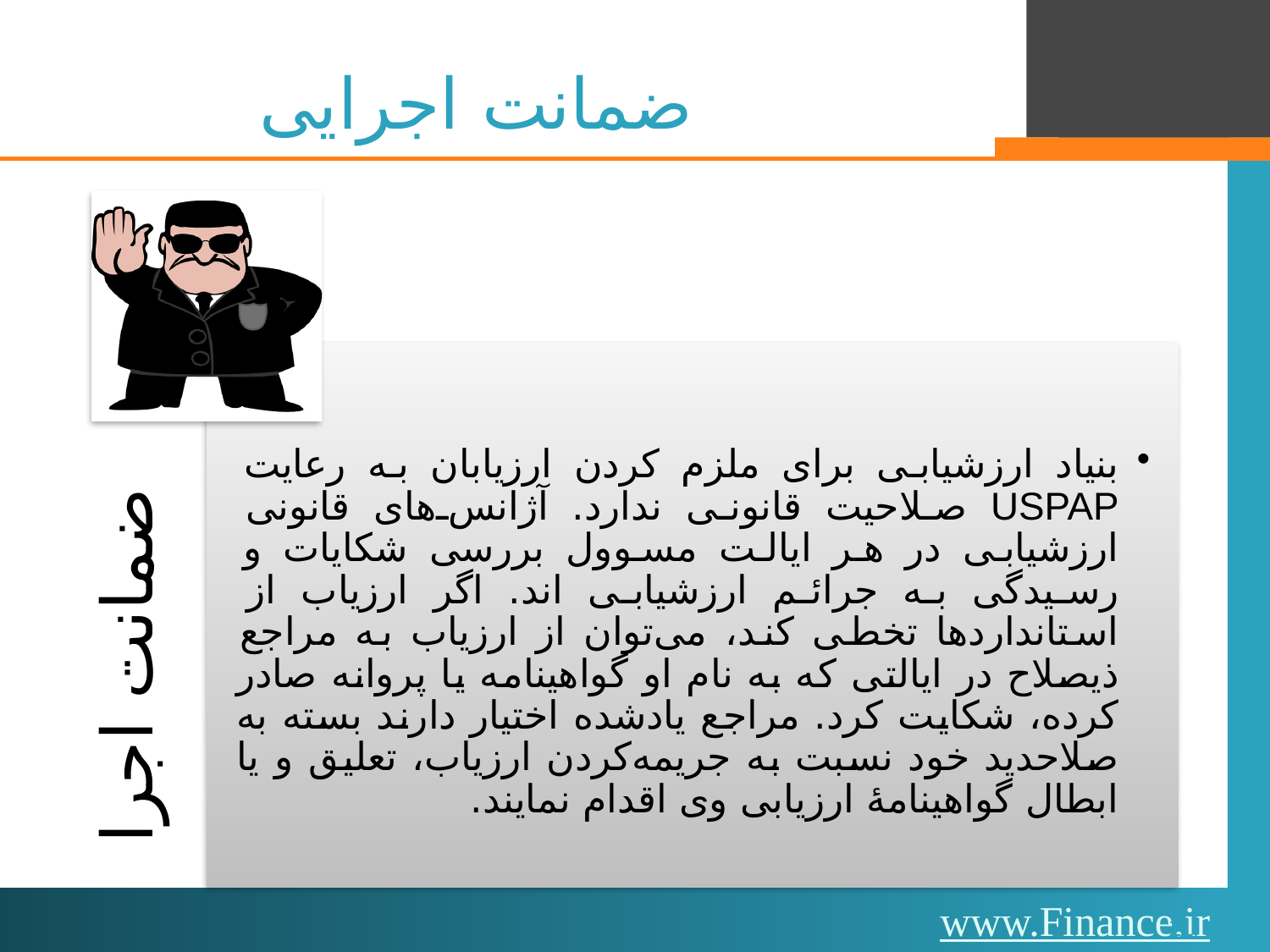

# ضمانت اجرایی
ضمانت اجرا
بنیاد ارزشیابی برای ملزم کردن ارزیابان به رعایت USPAP صلاحیت قانونی ندارد. آژانس‎‌های قانونی ارزشیابی در هر ایالت مسوول بررسی شکایات و رسیدگی به جرائم ارزشیابی اند. اگر ارزیاب از استانداردها تخطی کند، می‌توان از ارزیاب به مراجع ذیصلاح در ایالتی که به نام او گواهینامه یا پروانه صادر کرده، شکایت کرد. مراجع یادشده اختیار دارند بسته به صلاحدید خود نسبت به جریمه‌کردن ارزیاب، تعلیق و یا ابطال گواهینامۀ ارزیابی وی اقدام نمایند.
11